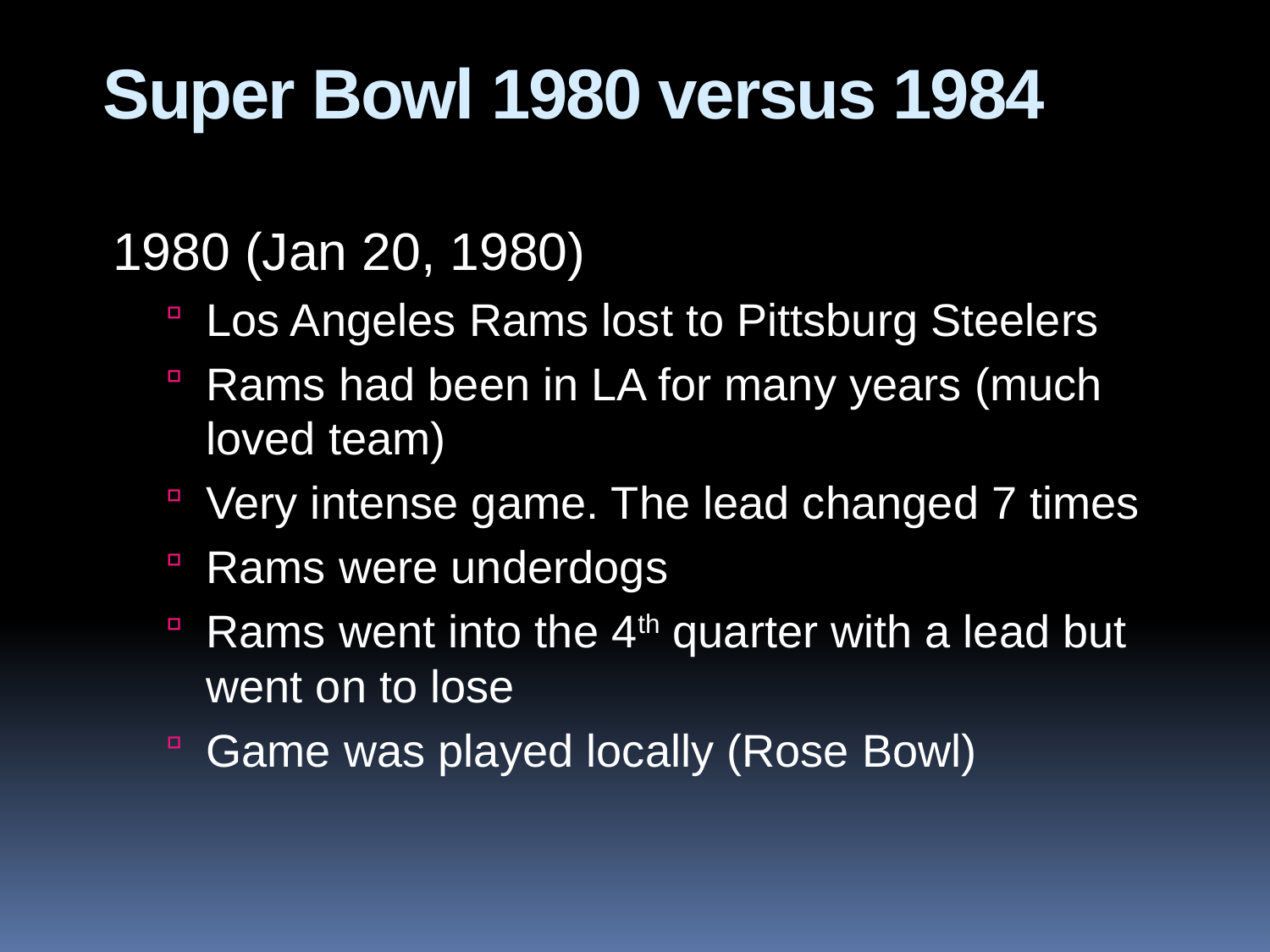

# Super Bowl 1980 versus 1984
1980 (Jan 20, 1980)
Los Angeles Rams lost to Pittsburg Steelers
Rams had been in LA for many years (much loved team)
Very intense game. The lead changed 7 times
Rams were underdogs
Rams went into the 4th quarter with a lead but went on to lose
Game was played locally (Rose Bowl)